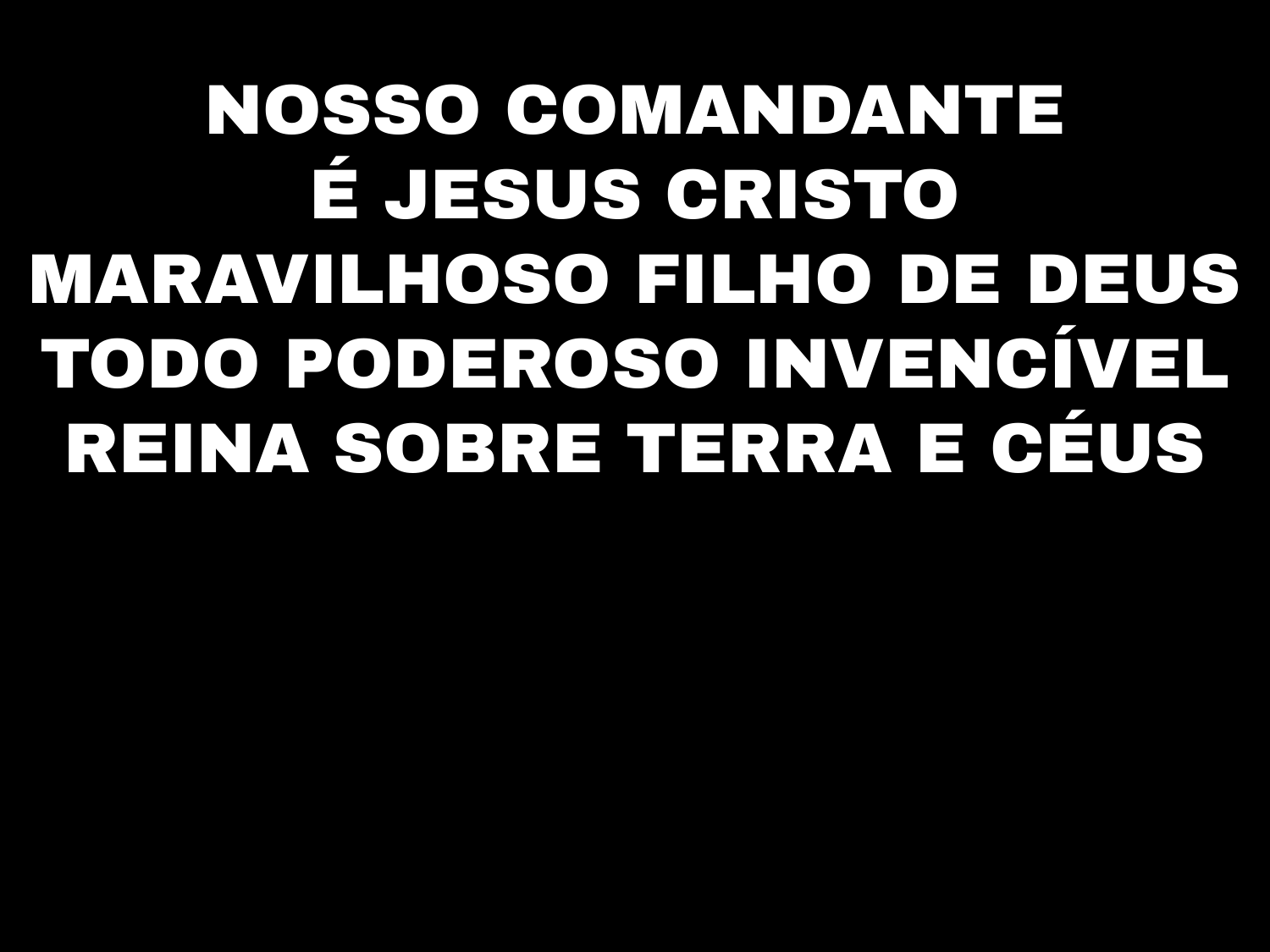

# NOSSO COMANDANTE É JESUS CRISTO MARAVILHOSO FILHO DE DEUS TODO PODEROSO INVENCÍVEL REINA SOBRE TERRA E CÉUS